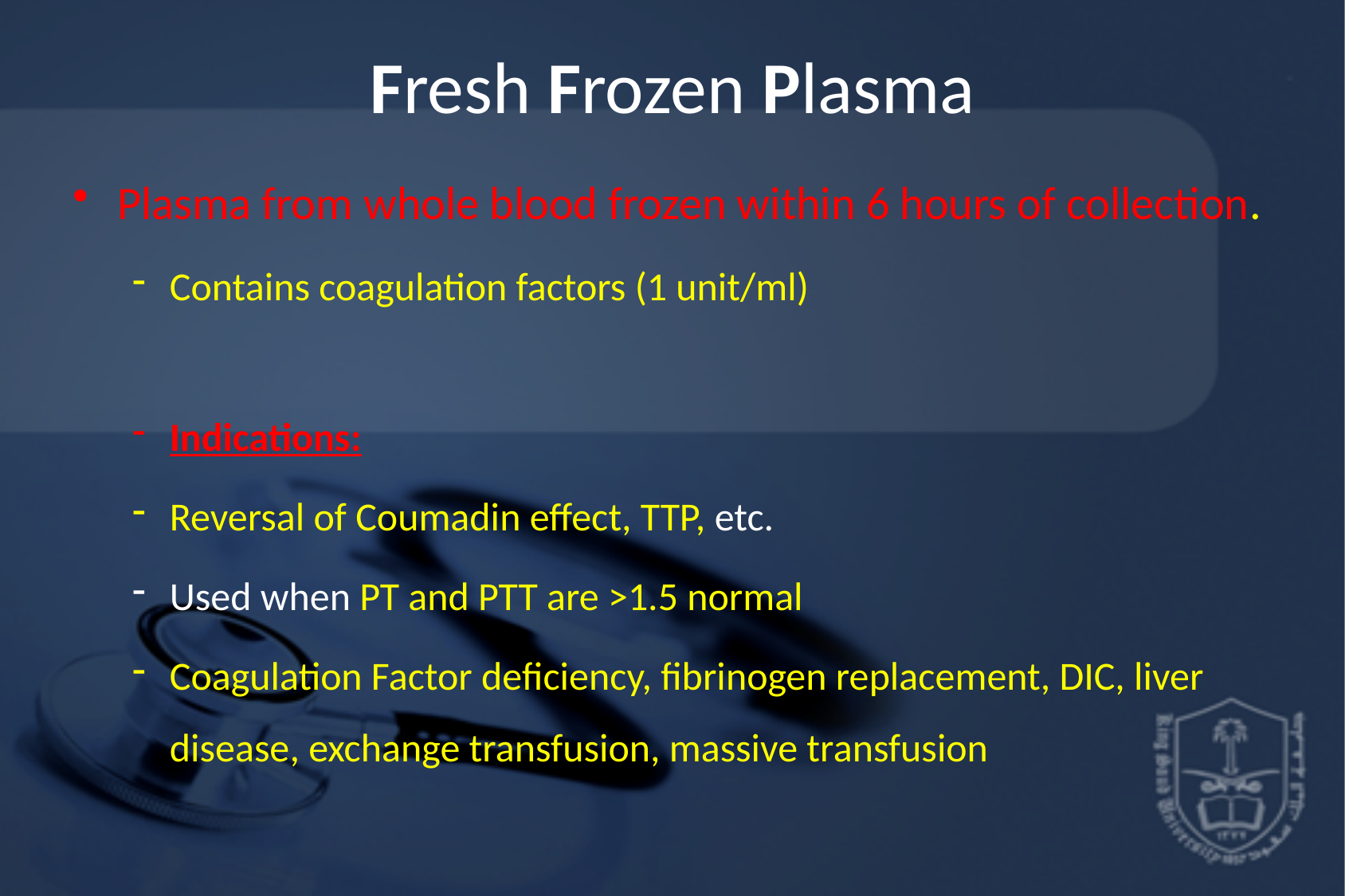

# Fresh Frozen Plasma
Plasma from whole blood frozen within 6 hours of collection.
Contains coagulation factors (1 unit/ml)

Indications:
Reversal of Coumadin effect, TTP, etc.
Used when PT and PTT are >1.5 normal
Coagulation Factor deficiency, fibrinogen replacement, DIC, liver disease, exchange transfusion, massive transfusion